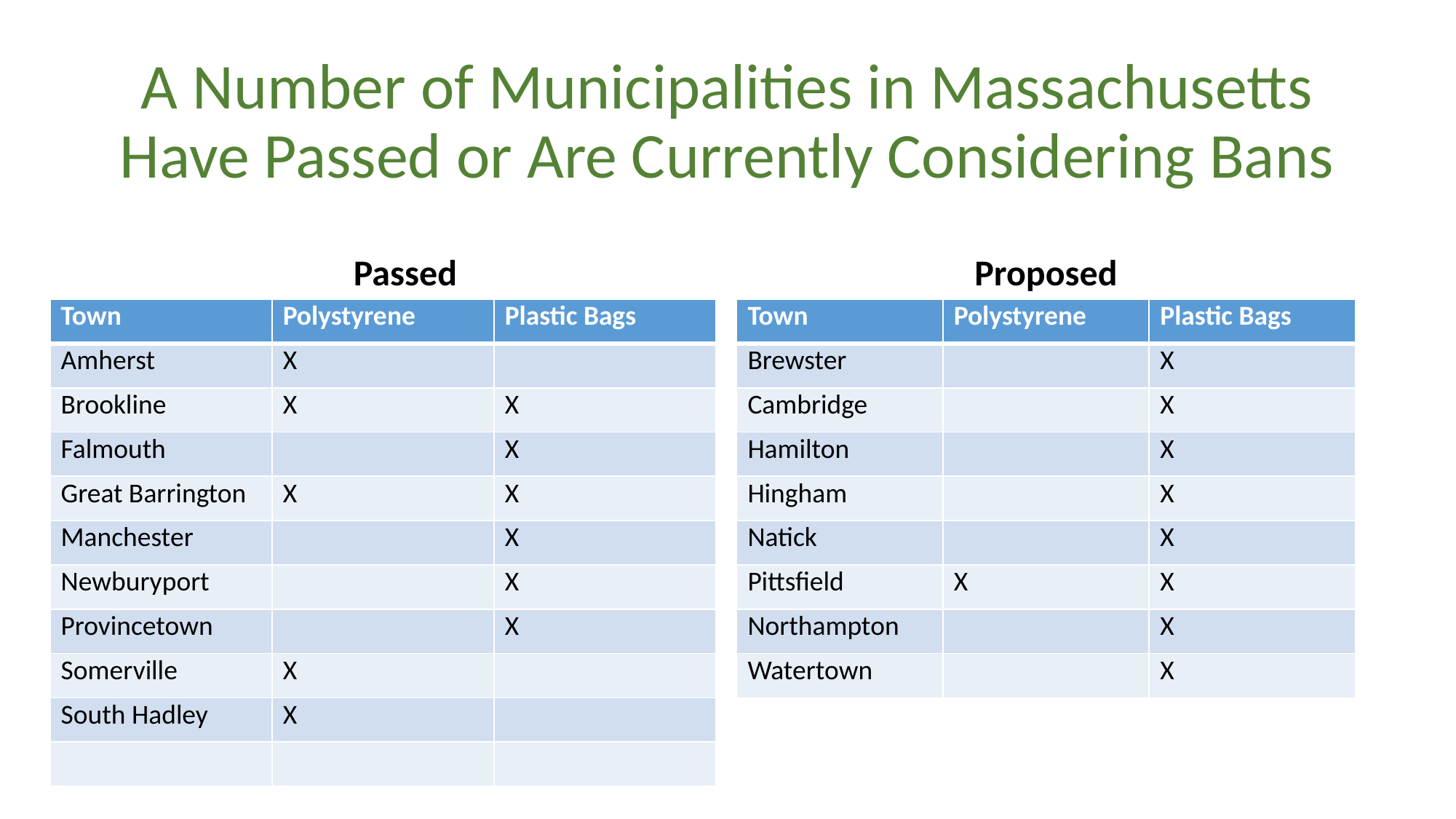

# A Number of Municipalities in Massachusetts Have Passed or Are Currently Considering Bans
Passed
Proposed
| Town | Polystyrene | Plastic Bags |
| --- | --- | --- |
| Amherst | X |  |
| Brookline | X | X |
| Falmouth |  | X |
| Great Barrington | X | X |
| Manchester |  | X |
| Newburyport |  | X |
| Provincetown |  | X |
| Somerville | X |  |
| South Hadley | X |  |
|  |  |  |
| Town | Polystyrene | Plastic Bags |
| --- | --- | --- |
| Brewster |  | X |
| Cambridge |  | X |
| Hamilton |  | X |
| Hingham |  | X |
| Natick |  | X |
| Pittsfield | X | X |
| Northampton |  | X |
| Watertown |  | X |